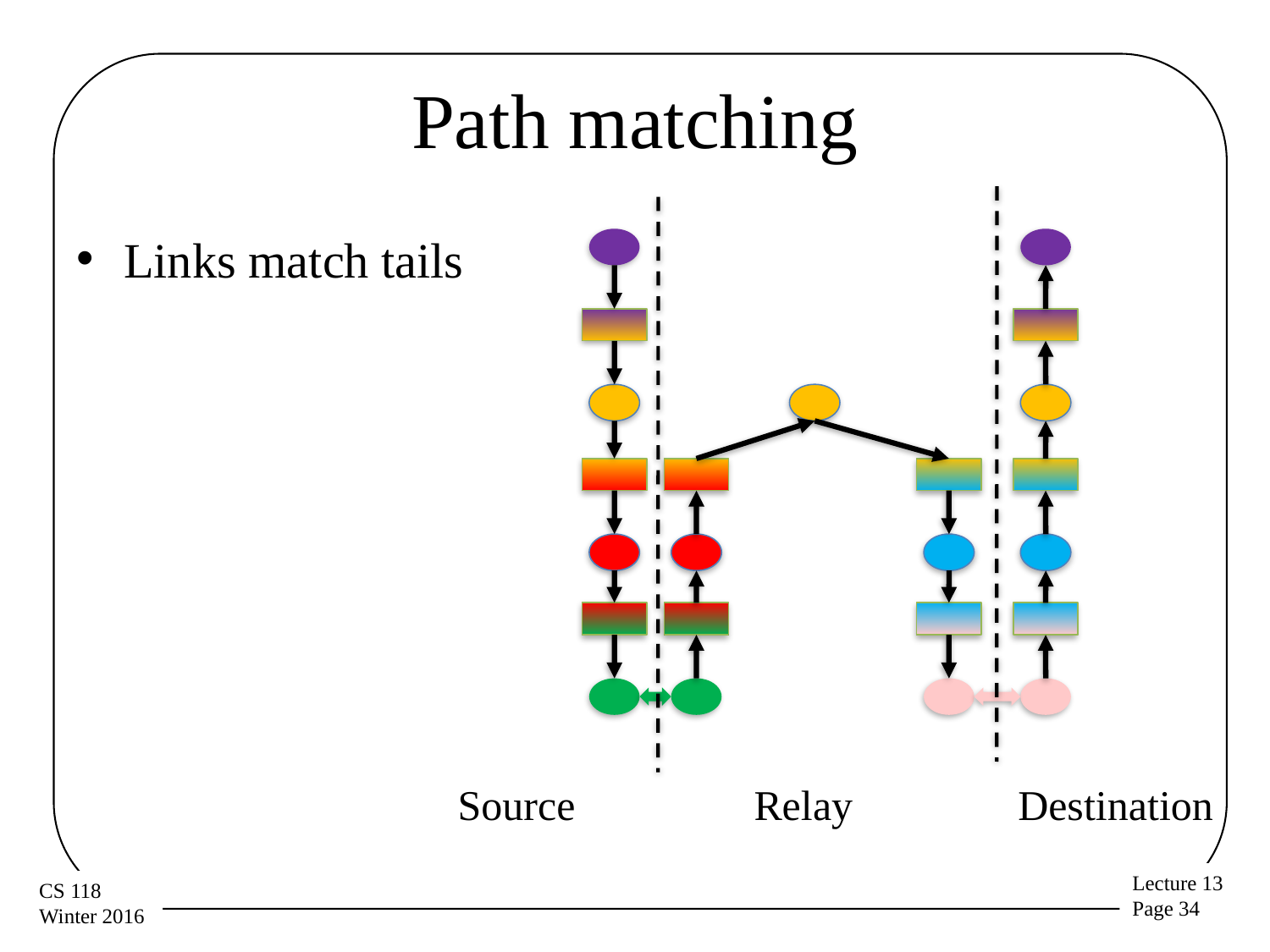

# Path matching
Links match tails

Source
Relay
Destination